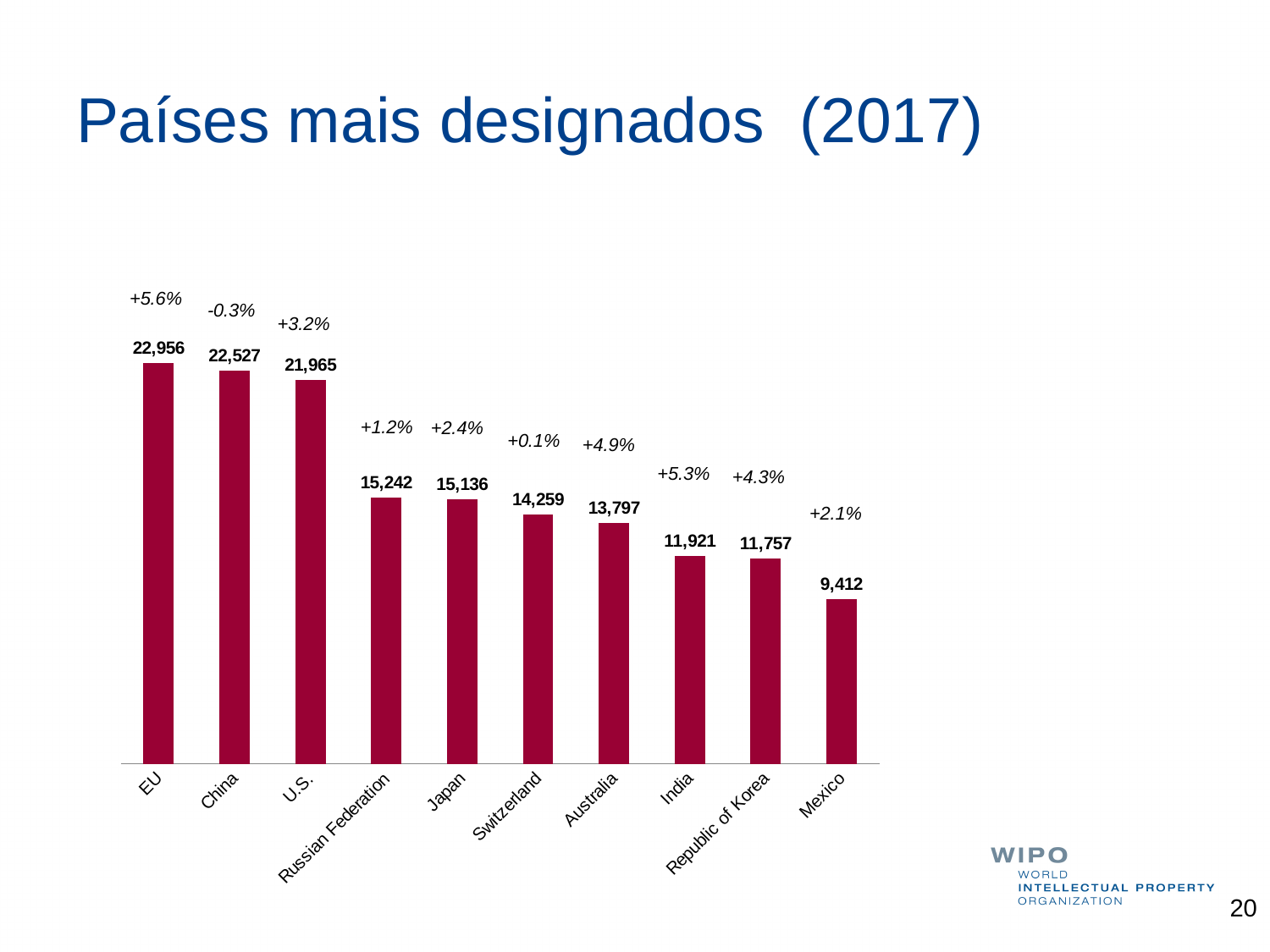

# Países mais designados  (2017)
+5.6%

-0.3%
+3.2%

### Chart

| Category |  |
|---|---|
| EU | 22956.0 |
| China | 22527.0 |
| U.S. | 21965.0 |
| Russian Federation | 15242.0 |
| Japan | 15136.0 |
| Switzerland | 14259.0 |
| Australia | 13797.0 |
| India | 11921.0 |
| Republic of Korea | 11757.0 |
| Mexico | 9412.0 |
+1.2%
+2.4%
+0.1%
+4.9%
+5.3%
+4.3%
+2.1%

20